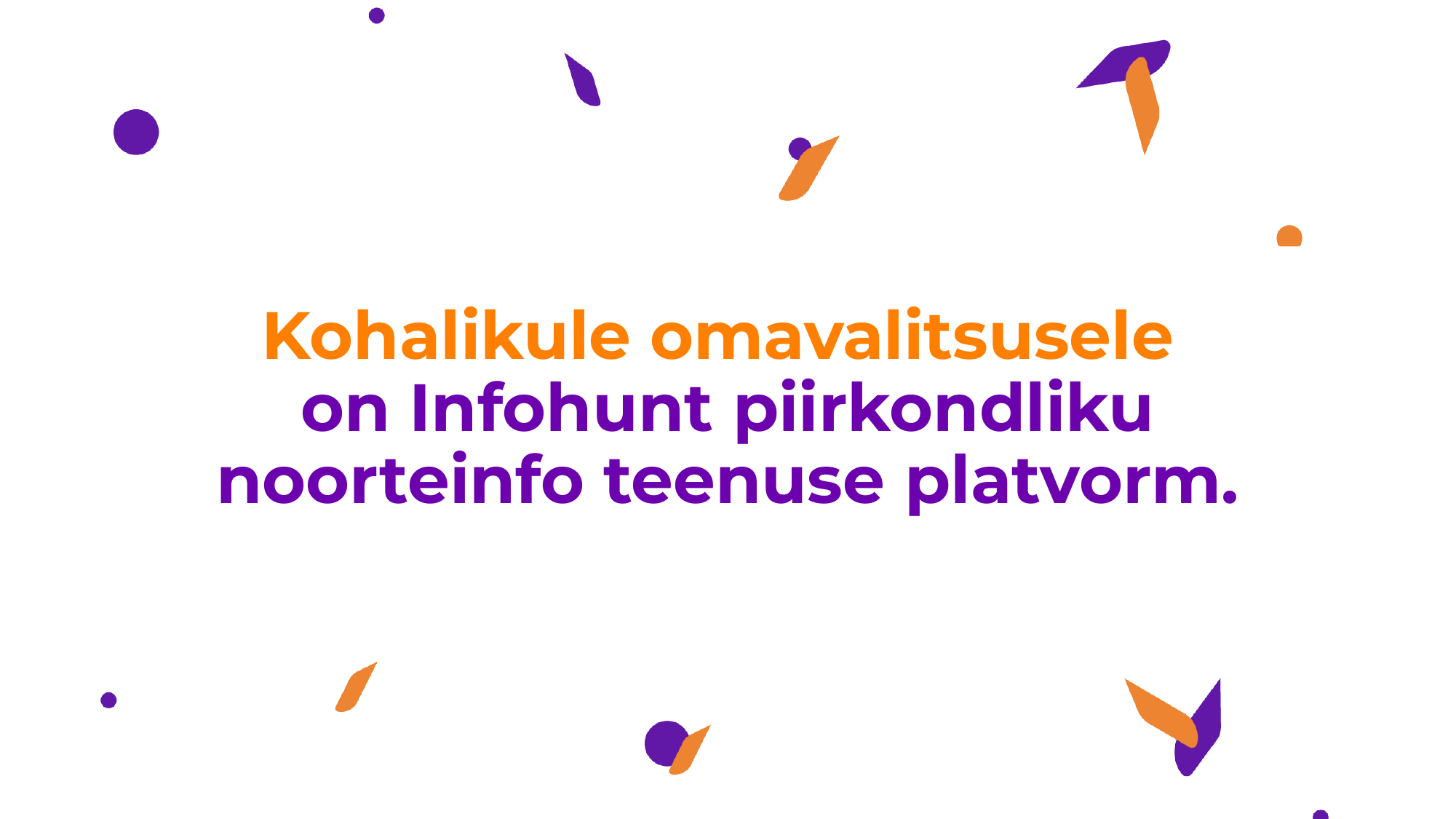

# Kohalikule omavalitsusele on Infohunt piirkondliku noorteinfo teenuse platvorm.